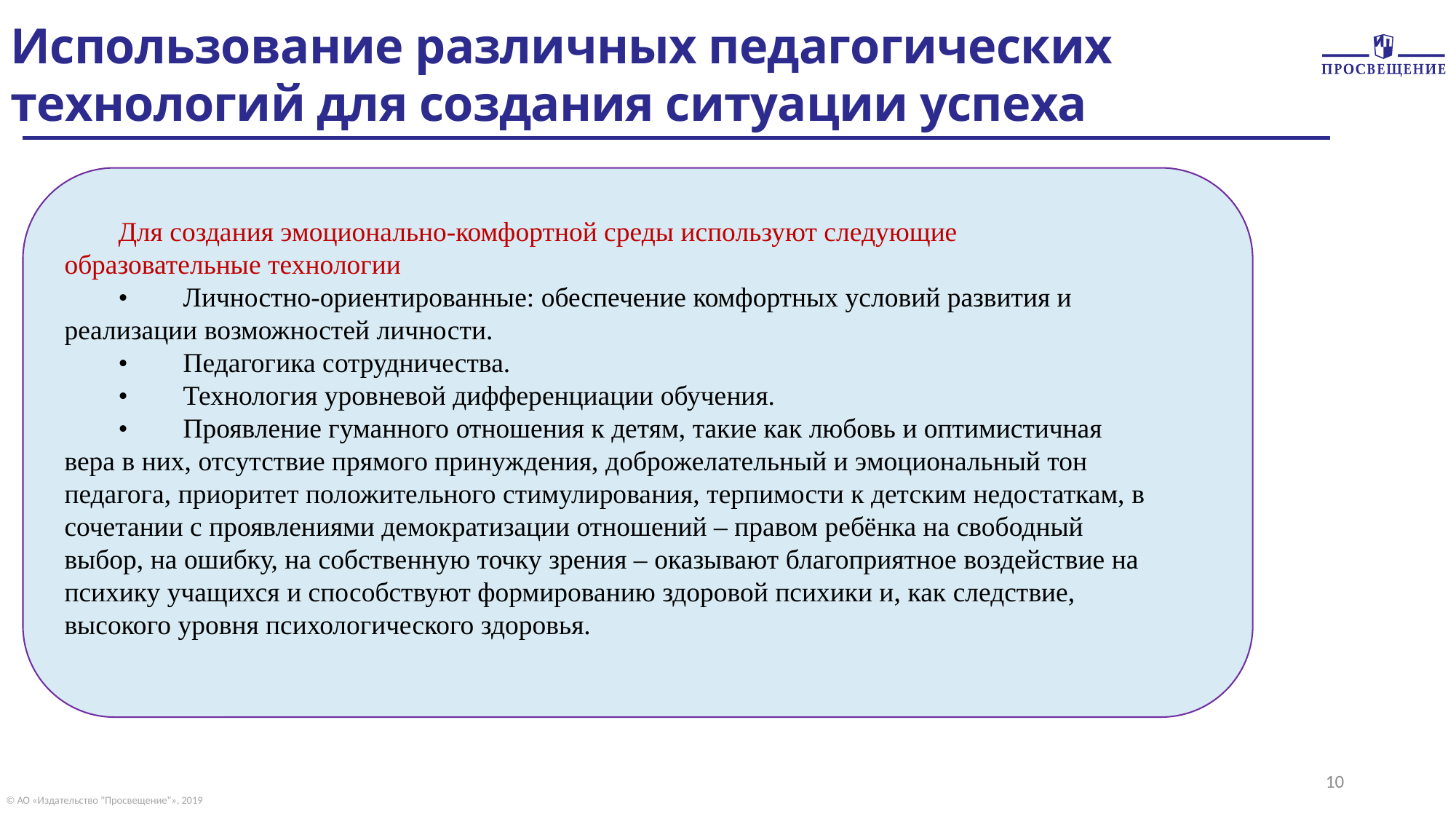

Использование различных педагогических технологий для создания ситуации успеха

Для создания эмоционально-комфортной среды используют следующие образовательные технологии
•        Личностно-ориентированные: обеспечение комфортных условий развития и реализации возможностей личности.
•        Педагогика сотрудничества.
•        Технология уровневой дифференциации обучения.
•        Проявление гуманного отношения к детям, такие как любовь и оптимистичная вера в них, отсутствие прямого принуждения, доброжелательный и эмоциональный тон педагога, приоритет положительного стимулирования, терпимости к детским недостаткам, в сочетании с проявлениями демократизации отношений – правом ребёнка на свободный выбор, на ошибку, на собственную точку зрения – оказывают благоприятное воздействие на психику учащихся и способствуют формированию здоровой психики и, как следствие, высокого уровня психологического здоровья.
10
© АО «Издательство "Просвещение"», 2019